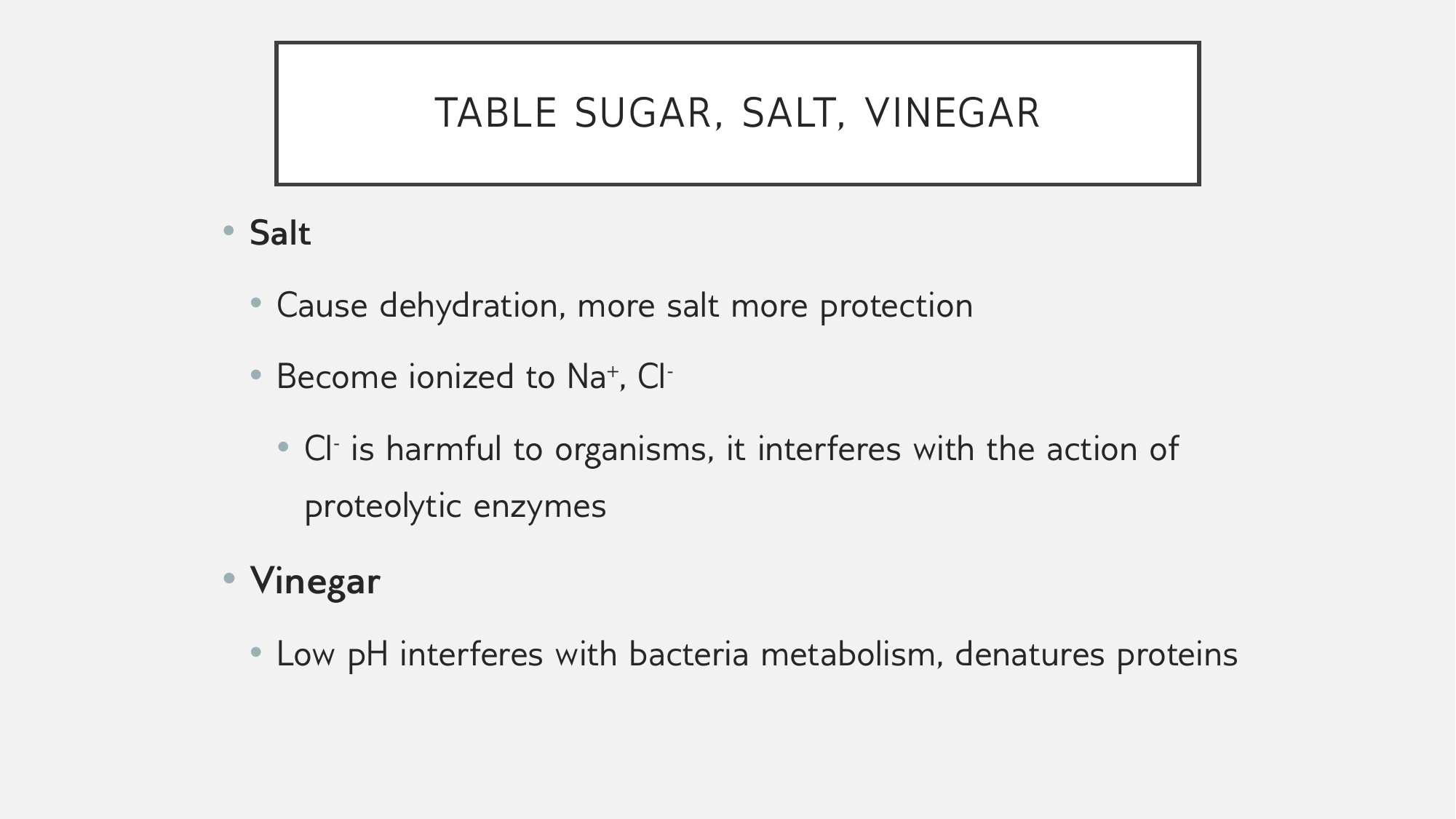

# Table sugar, Salt, vinegar
Salt
Cause dehydration, more salt more protection
Become ionized to Na+, Cl-
Cl- is harmful to organisms, it interferes with the action of proteolytic enzymes
Vinegar
Low pH interferes with bacteria metabolism, denatures proteins